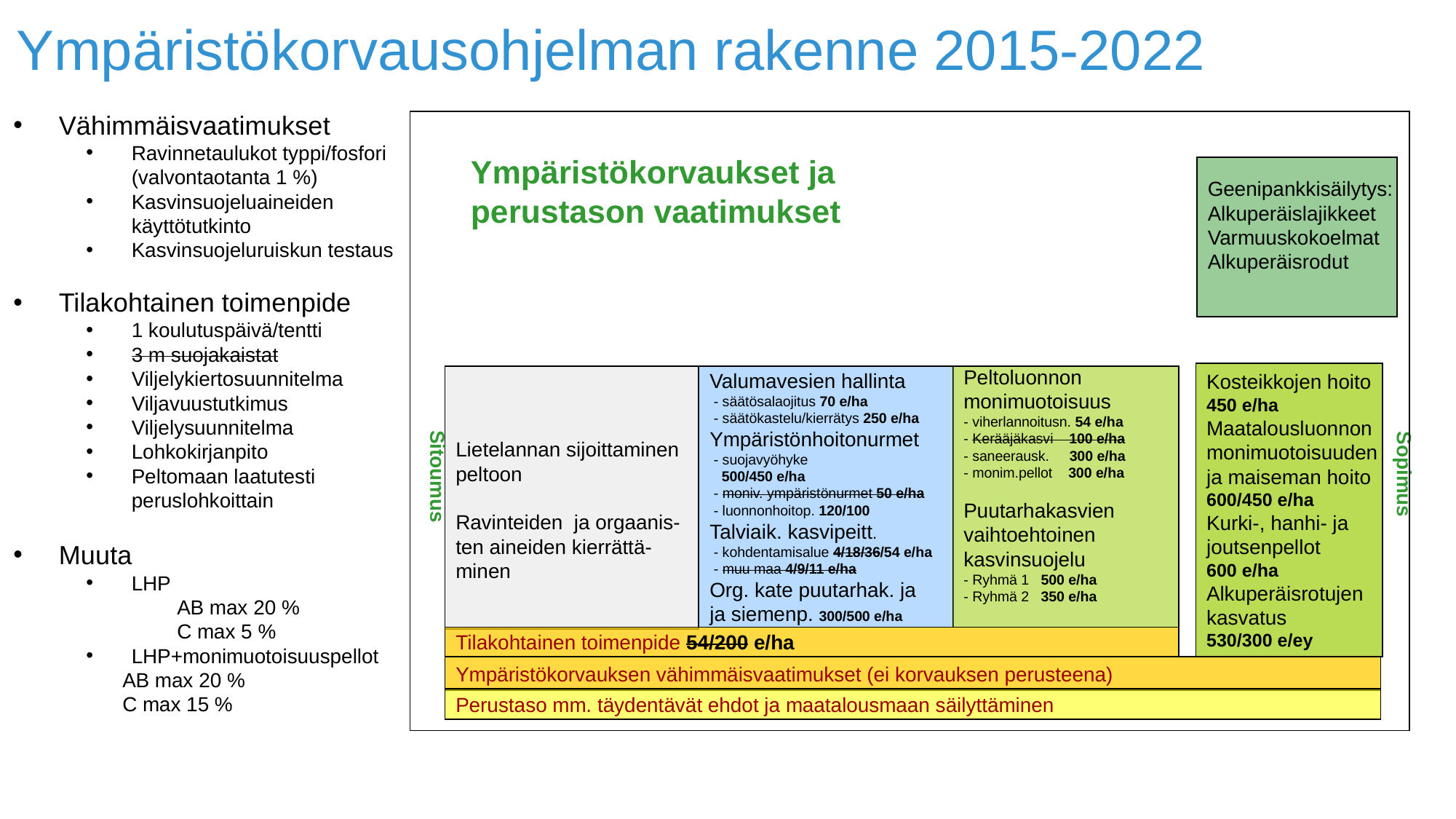

Ympäristökorvausohjelman rakenne 2015-2022
Vähimmäisvaatimukset
Ravinnetaulukot typpi/fosfori (valvontaotanta 1 %)
Kasvinsuojeluaineiden käyttötutkinto
Kasvinsuojeluruiskun testaus

Tilakohtainen toimenpide
1 koulutuspäivä/tentti
3 m suojakaistat
Viljelykiertosuunnitelma
Viljavuustutkimus
Viljelysuunnitelma
Lohkokirjanpito
Peltomaan laatutesti peruslohkoittain

Muuta
LHP
	AB max 20 %
	C max 5 %
LHP+monimuotoisuuspellot
	AB max 20 %
	C max 15 %

Ympäristökorvaukset ja
perustason vaatimukset
Geenipankkisäilytys:
Alkuperäislajikkeet
Varmuuskokoelmat
Alkuperäisrodut

Kosteikkojen hoito
450 e/ha
Maatalousluonnon
monimuotoisuuden
ja maiseman hoito
600/450 e/ha
Kurki-, hanhi- ja
joutsenpellot
600 e/ha
Alkuperäisrotujen
kasvatus
530/300 e/ey
Peltoluonnon
monimuotoisuus
- viherlannoitusn. 54 e/ha
- Kerääjäkasvi    100 e/ha
- saneerausk.     300 e/ha
- monim.pellot    300 e/ha

Puutarhakasvien
vaihtoehtoinen
kasvinsuojelu
- Ryhmä 1   500 e/ha
- Ryhmä 2   350 e/ha

Valumavesien hallinta
 - säätösalaojitus 70 e/ha
 - säätökastelu/kierrätys 250 e/ha
Ympäristönhoitonurmet
 - suojavyöhyke
   500/450 e/ha
 - moniv. ympäristönurmet 50 e/ha
 - luonnonhoitop. 120/100
Talviaik. kasvipeitt.
 - kohdentamisalue 4/18/36/54 e/ha
 - muu maa 4/9/11 e/ha
Org. kate puutarhak. ja
ja siemenp. 300/500 e/ha
Sitoumus
Sopimus

Lietelannan sijoittaminen
peltoon

Ravinteiden  ja orgaanis-
ten aineiden kierrättä-
minen

Ympäristökorvauksen vähimmäisvaatimukset (ei korvauksen perusteena)
Perustaso mm. täydentävät ehdot ja maatalousmaan säilyttäminen

Tilakohtainen toimenpide 54/200 e/ha